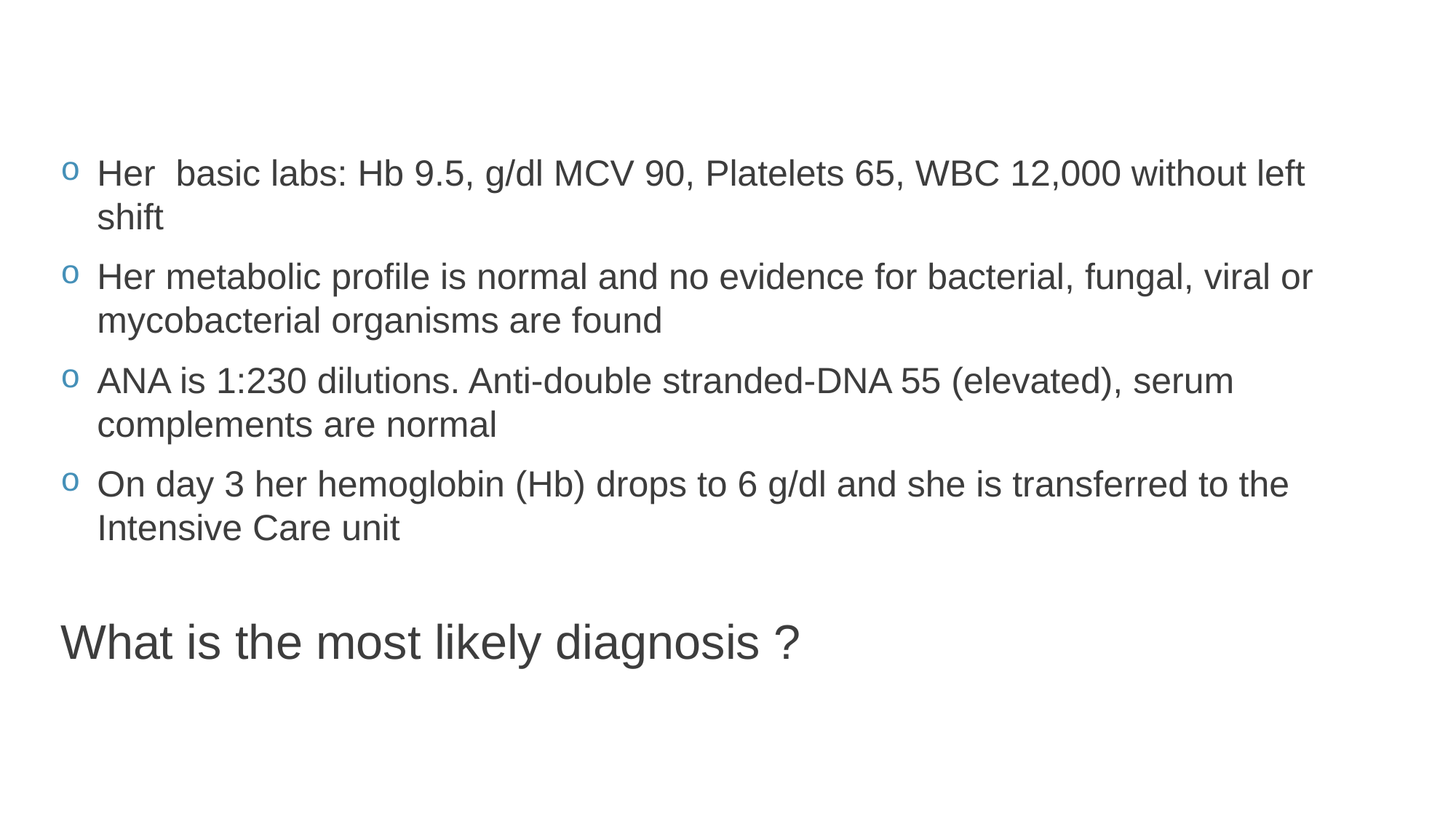

Her  basic labs: Hb 9.5, g/dl MCV 90, Platelets 65, WBC 12,000 without left shift
Her metabolic profile is normal and no evidence for bacterial, fungal, viral or mycobacterial organisms are found
ANA is 1:230 dilutions. Anti-double stranded-DNA 55 (elevated), serum complements are normal
On day 3 her hemoglobin (Hb) drops to 6 g/dl and she is transferred to the Intensive Care unit
What is the most likely diagnosis ?